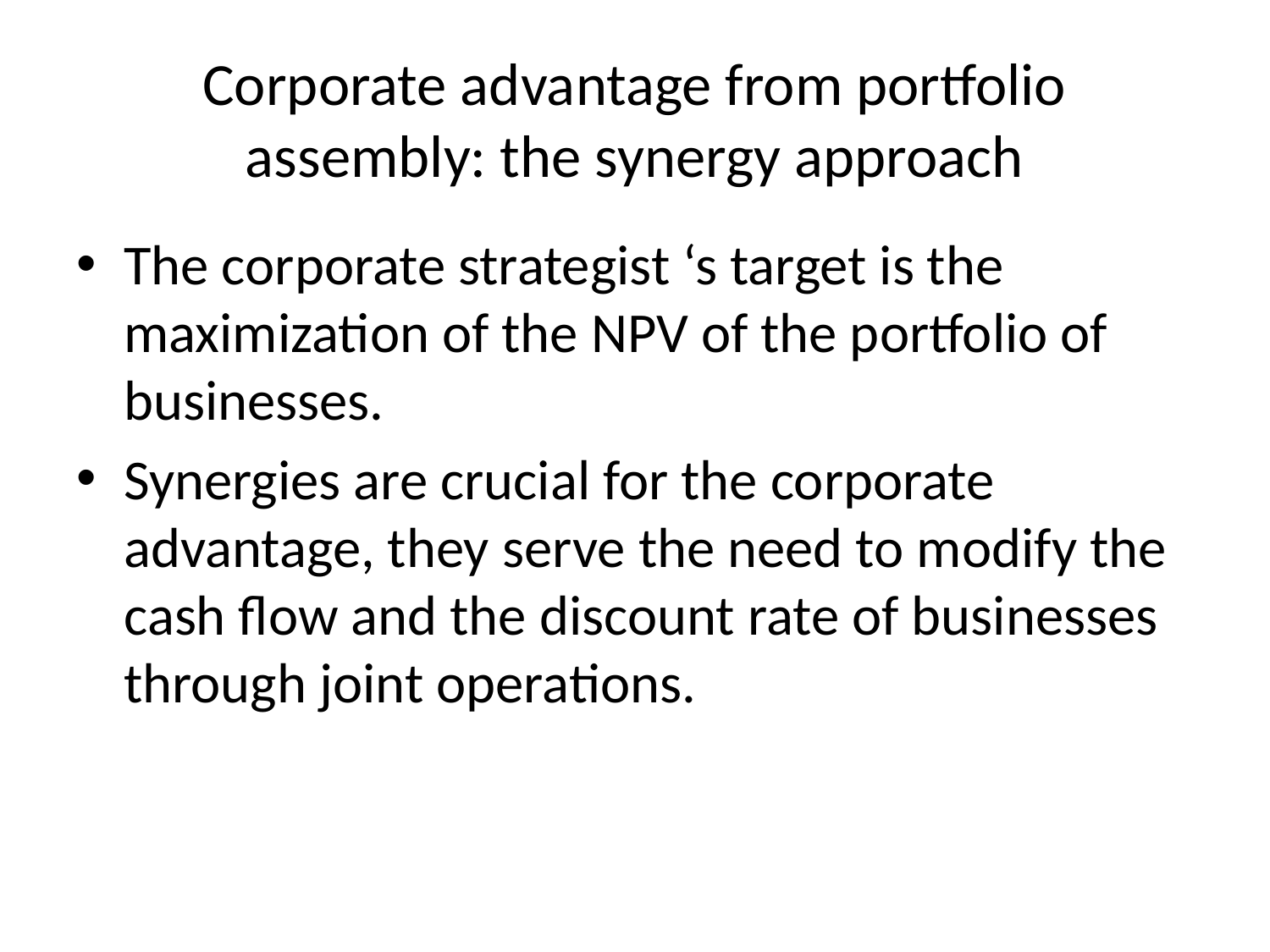

# Corporate advantage from portfolio assembly: the synergy approach
The corporate strategist ‘s target is the maximization of the NPV of the portfolio of businesses.
Synergies are crucial for the corporate advantage, they serve the need to modify the cash flow and the discount rate of businesses through joint operations.